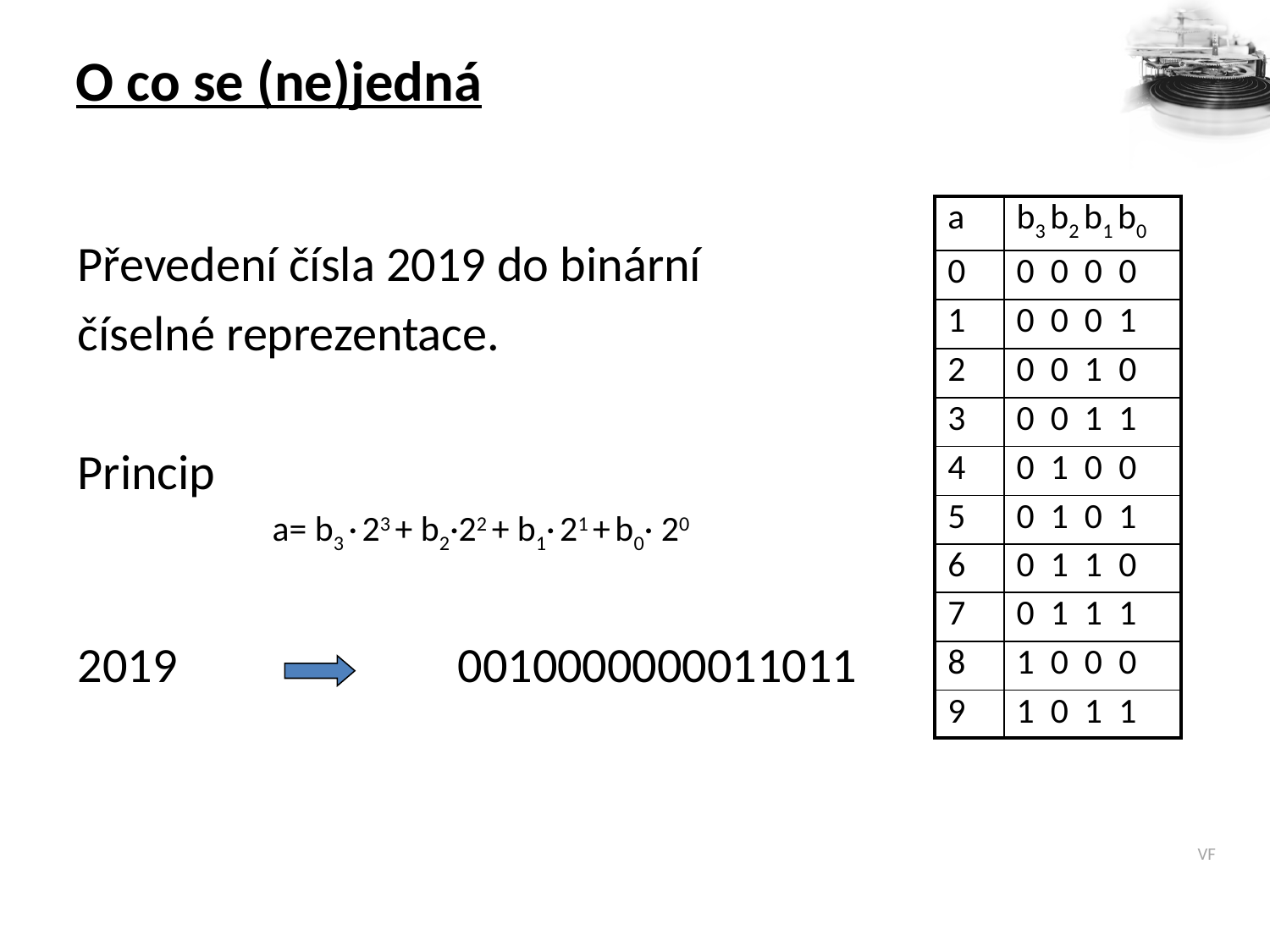

O co se (ne)jedná
| a | b3 b2 b1 b0 |
| --- | --- |
| 0 | 0 0 0 0 |
| 1 | 0 0 0 1 |
| 2 | 0 0 1 0 |
| 3 | 0 0 1 1 |
| 4 | 0 1 0 0 |
| 5 | 0 1 0 1 |
| 6 | 0 1 1 0 |
| 7 | 0 1 1 1 |
| 8 | 1 0 0 0 |
| 9 | 1 0 1 1 |
Převedení čísla 2019 do binární
číselné reprezentace.

Princip
a= b3 · 23 + b2·22 + b1· 21 + b0· 20

2019                         0010000000011011